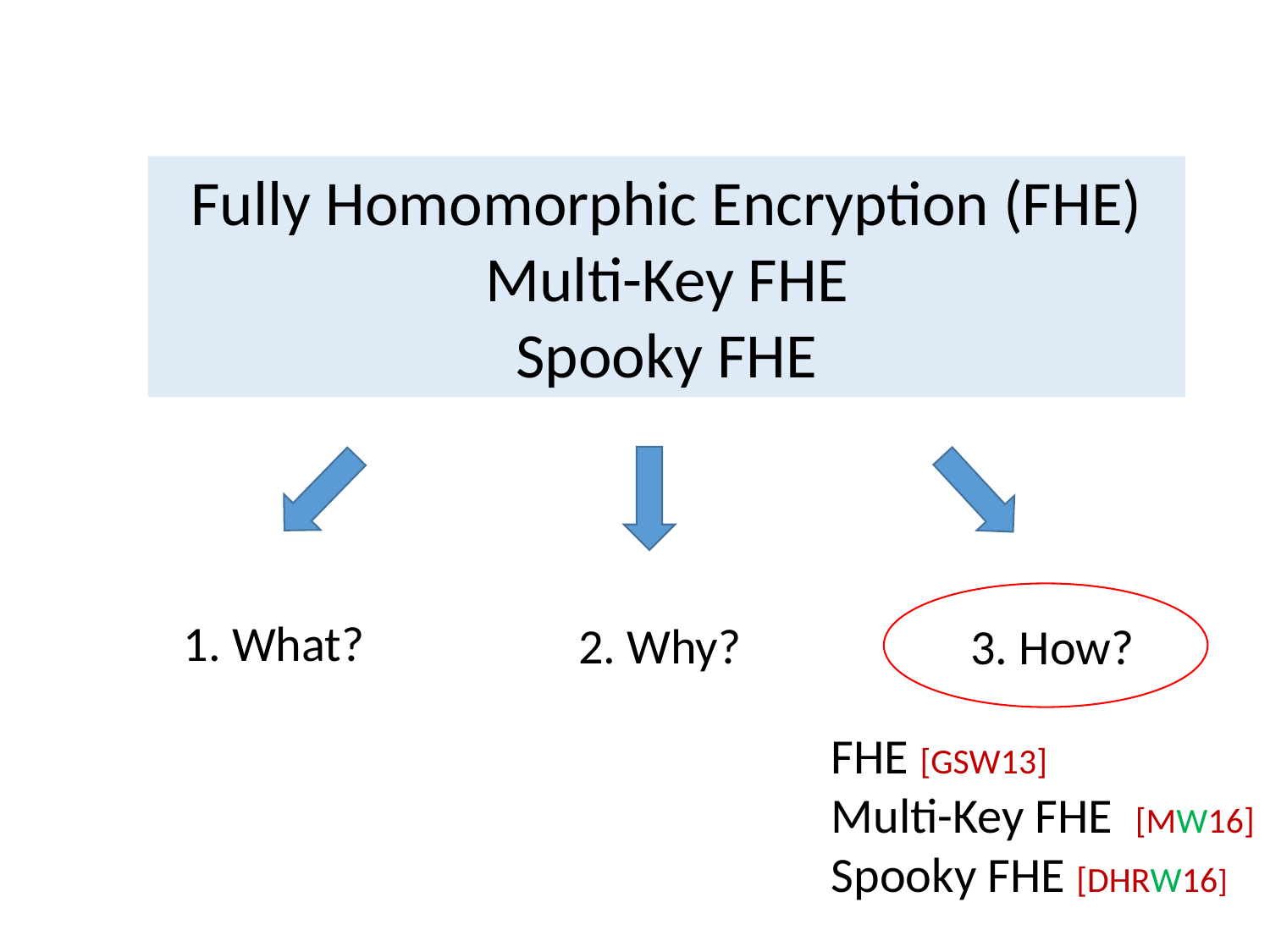

Fully Homomorphic Encryption (FHE)
Multi-Key FHE
Spooky FHE

1. What?
2. Why?
3. How?
FHE [GSW13]
Multi-Key FHE  [MW16]
Spooky FHE [DHRW16]